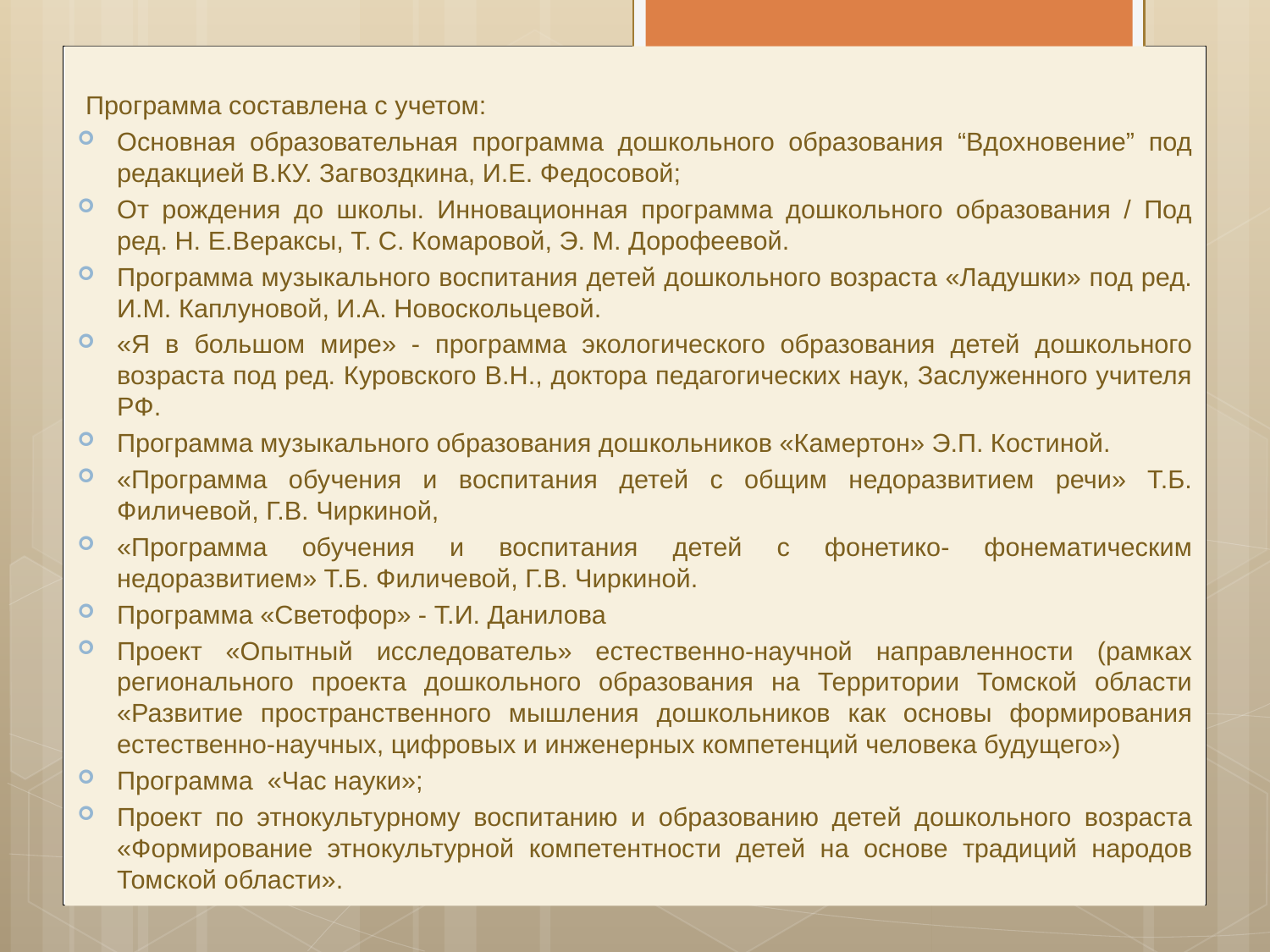

Программа составлена с учетом:
Основная образовательная программа дошкольного образования “Вдохновение” под редакцией В.КУ. Загвоздкина, И.Е. Федосовой;
От рождения до школы. Инновационная программа дошкольного образования / Под ред. Н. Е.Вераксы, Т. С. Комаровой, Э. М. Дорофеевой.
Программа музыкального воспитания детей дошкольного возраста «Ладушки» под ред. И.М. Каплуновой, И.А. Новоскольцевой.
«Я в большом мире» - программа экологического образования детей дошкольного возраста под ред. Куровского В.Н., доктора педагогических наук, Заслуженного учителя РФ.
Программа музыкального образования дошкольников «Камертон» Э.П. Костиной.
«Программа обучения и воспитания детей с общим недоразвитием речи» Т.Б. Филичевой, Г.В. Чиркиной,
«Программа обучения и воспитания детей с фонетико- фонематическим недоразвитием» Т.Б. Филичевой, Г.В. Чиркиной.
Программа «Светофор» - Т.И. Данилова
Проект «Опытный исследователь» естественно-научной направленности (рамках регионального проекта дошкольного образования на Территории Томской области «Развитие пространственного мышления дошкольников как основы формирования естественно-научных, цифровых и инженерных компетенций человека будущего»)
Программа  «Час науки»;
Проект по этнокультурному воспитанию и образованию детей дошкольного возраста «Формирование этнокультурной компетентности детей на основе традиций народов Томской области».